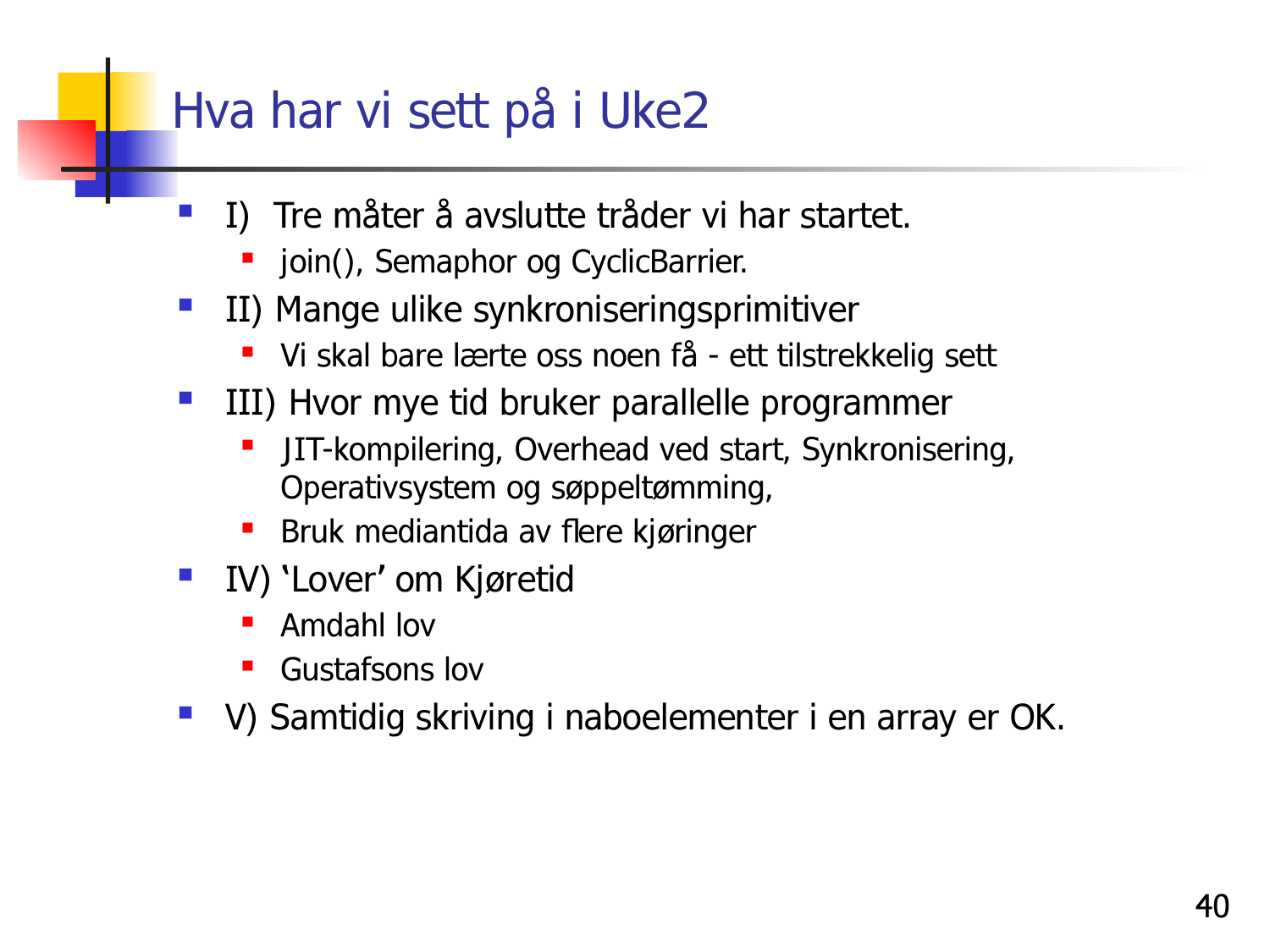

# Hva har vi sett på i Uke2
I)  Tre måter å avslutte tråder vi har startet.
join(), Semaphor og CyclicBarrier.
II) Mange ulike synkroniseringsprimitiver
Vi skal bare lærte oss noen få - ett tilstrekkelig sett
III) Hvor mye tid bruker parallelle programmer
JIT-kompilering, Overhead ved start, Synkronisering, Operativsystem og søppeltømming,
Bruk mediantida av flere kjøringer
IV) ‘Lover’ om Kjøretid
Amdahl lov
Gustafsons lov
V) Samtidig skriving i naboelementer i en array er OK.

40